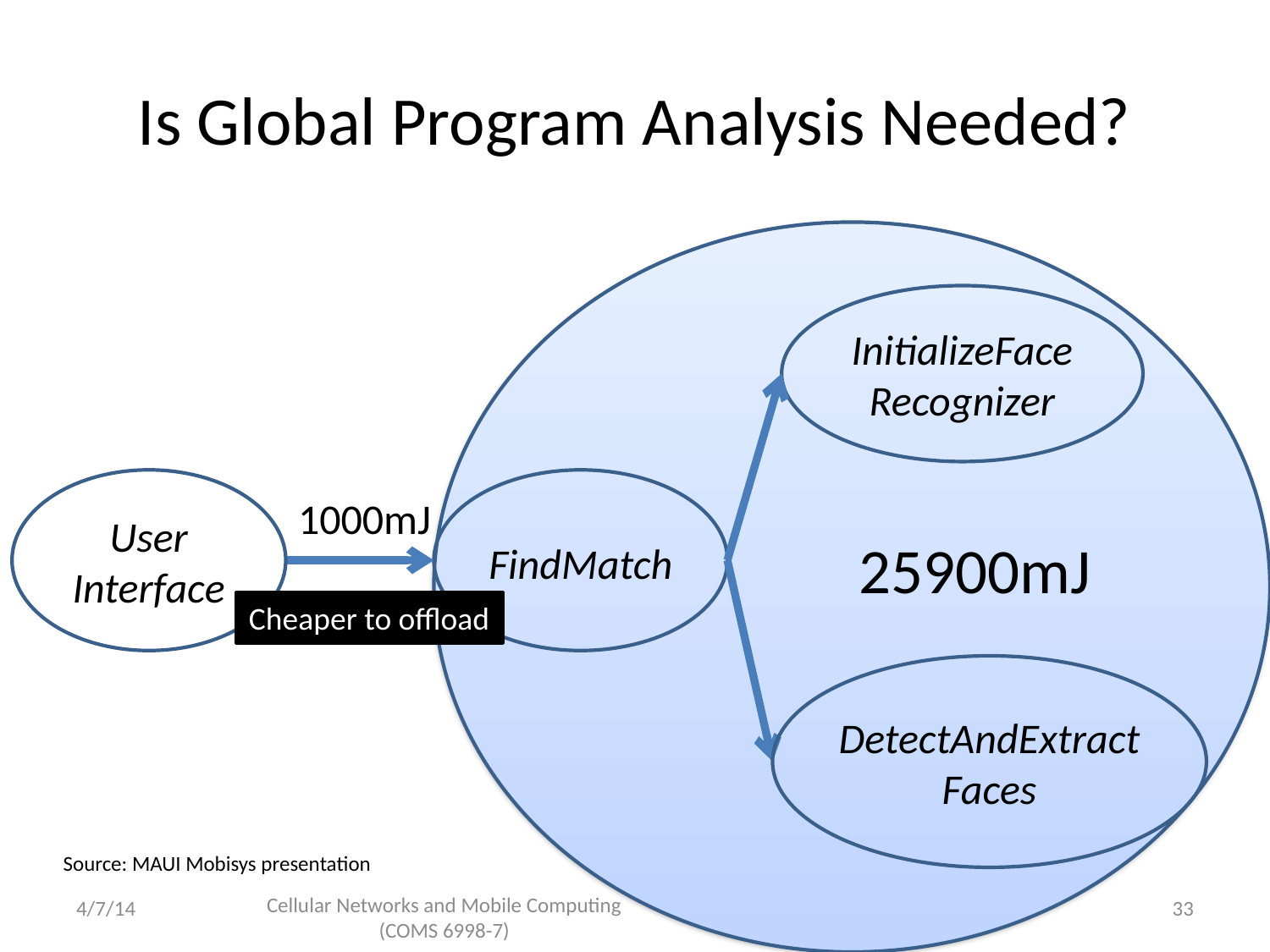

# Is Global Program Analysis Needed?

InitializeFace
Recognizer

User
Interface

FindMatch

1000mJ
25900mJ
Cheaper to offload
DetectAndExtract Faces
Source: MAUI Mobisys presentation
4/7/14
33
Cellular Networks and Mobile Computing (COMS 6998-7)